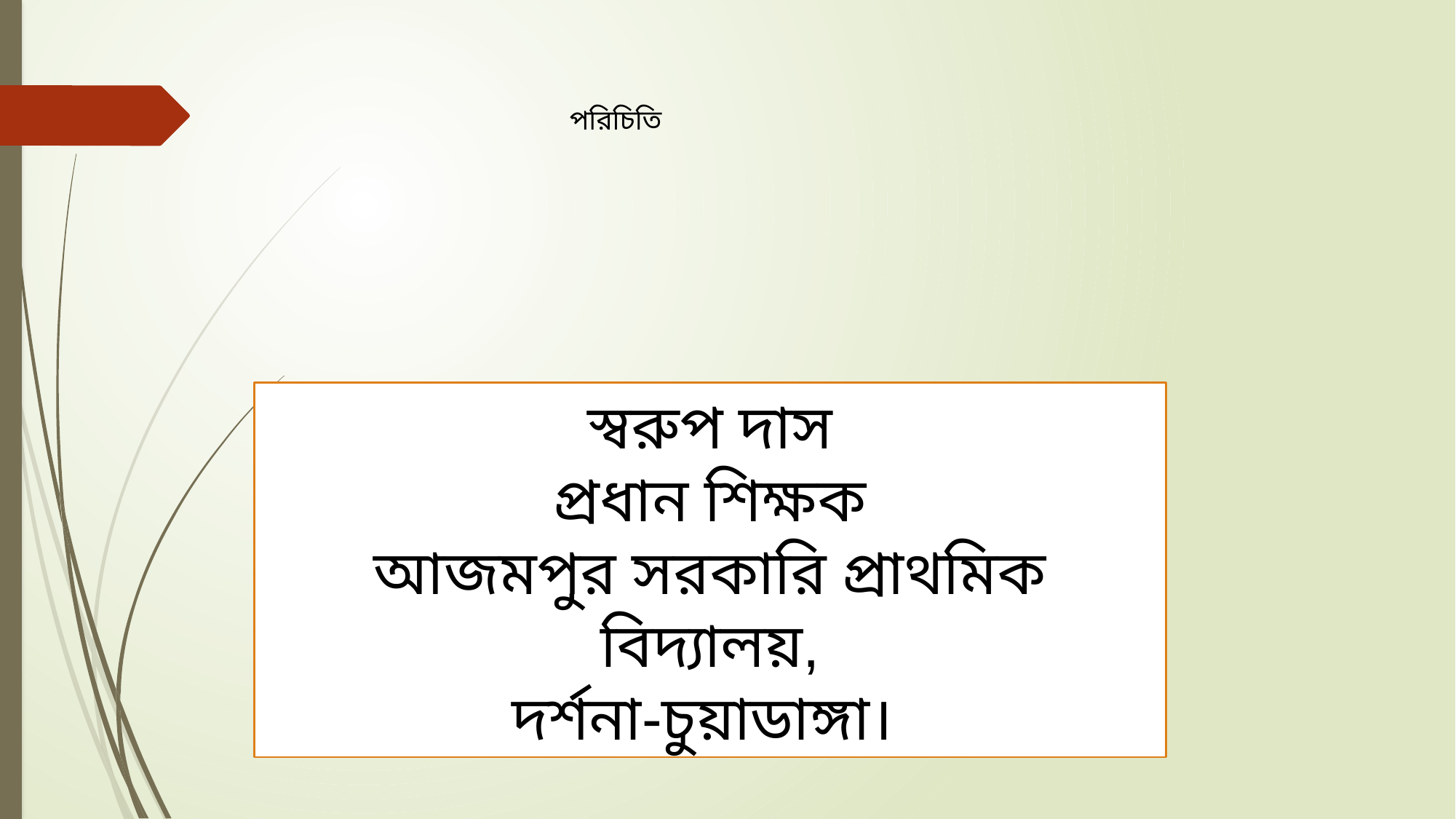

# পরিচিতি
স্বরুপ দাস
প্রধান শিক্ষক
আজমপুর সরকারি প্রাথমিক বিদ্যালয়,
দর্শনা-চুয়াডাঙ্গা।